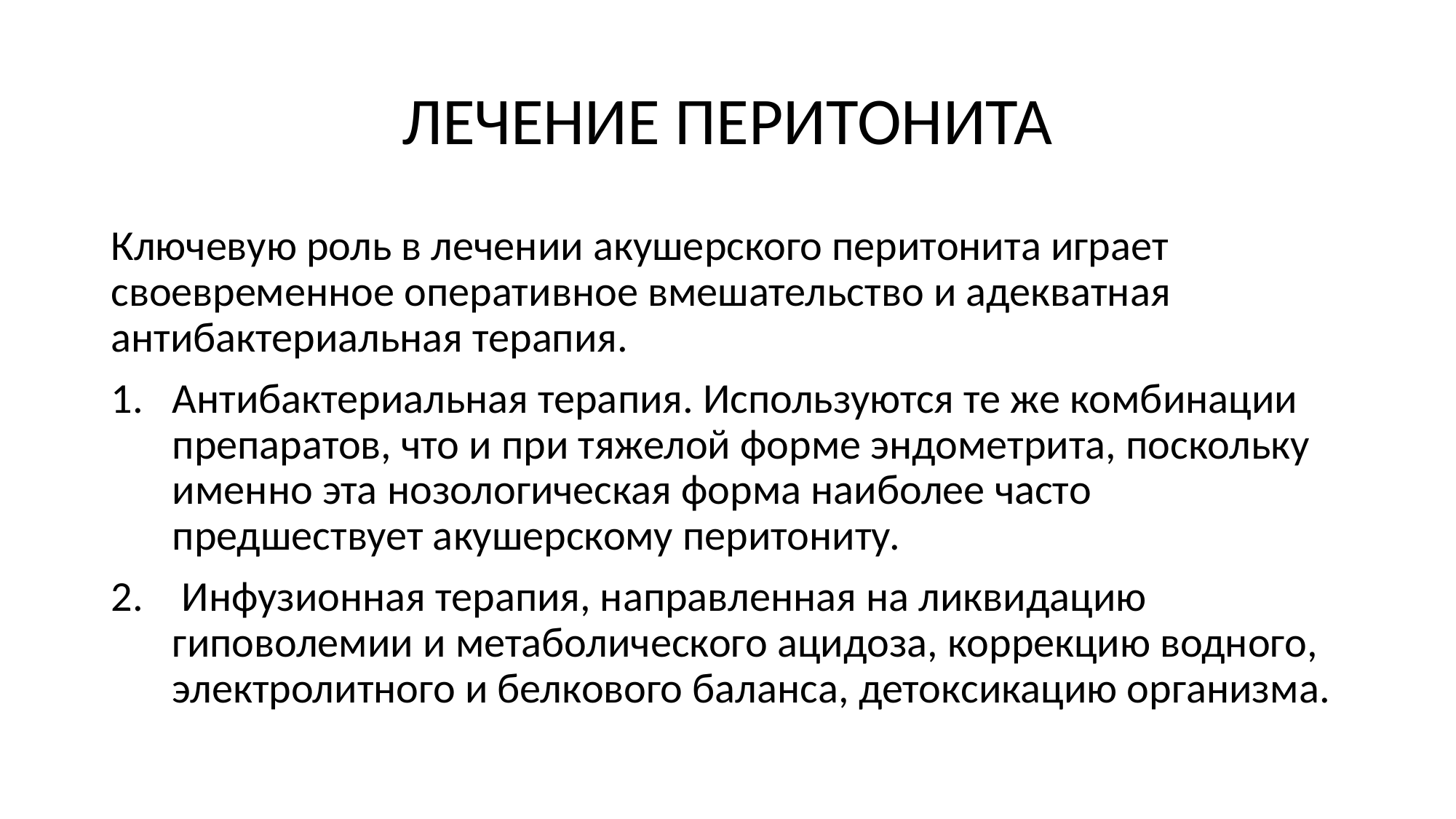

# ЛЕЧЕНИЕ ПЕРИТОНИТА
Ключевую роль в лечении акушерского перитонита играет своевременное оперативное вмешательство и адекватная антибактериальная терапия.
Антибактериальная терапия. Используются те же комбинации препаратов, что и при тяжелой форме эндометрита, поскольку именно эта нозологическая форма наиболее часто предшествует акушерскому перитониту.
 Инфузионная терапия, направленная на ликвидацию гиповолемии и метаболического ацидоза, коррекцию водного, электролитного и белкового баланса, детоксикацию организма.